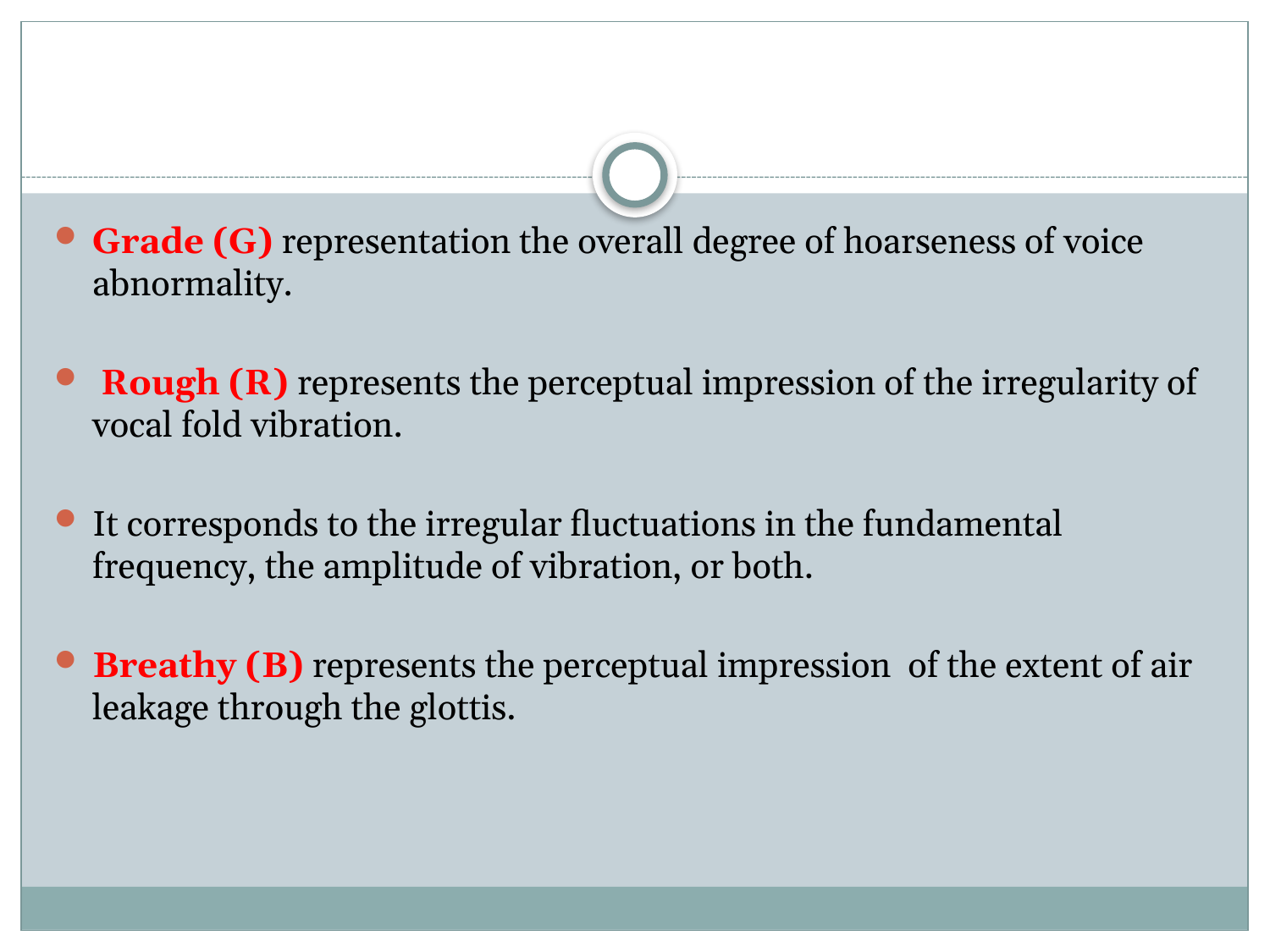

#
Grade (G) representation the overall degree of hoarseness of voice abnormality.

 Rough (R) represents the perceptual impression of the irregularity of vocal fold vibration.

It corresponds to the irregular fluctuations in the fundamental frequency, the amplitude of vibration, or both.

Breathy (B) represents the perceptual impression  of the extent of air leakage through the glottis.